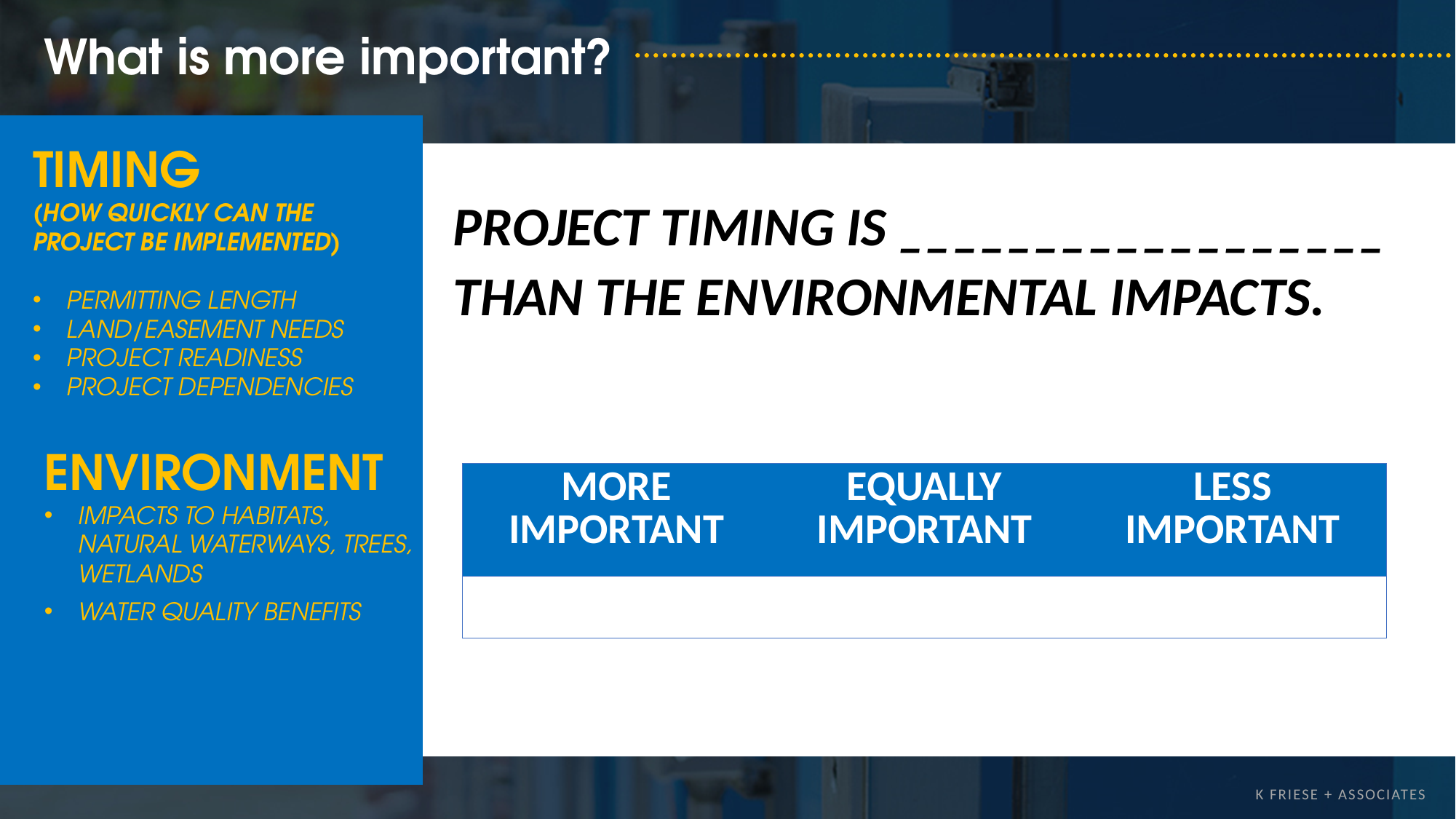

What is more important?
TIMING
(How quickly can the project be implemented)

PERMITTING LENGTH
LAND/EASEMENT NEEDS
Project Readiness
Project dependencies
PROJECT TIMING IS __________________ THAN THE ENVIRONMENTAL IMPACTS.
ENVIRONMENT
IMPACTS TO HABITATS, NATURAL WATERWAYS, TREES, WETLANDS
WATER QUALITY BENEFITS
| MORE IMPORTANT | EQUALLY IMPORTANT | LESS IMPORTANT |
| --- | --- | --- |
|  |  |  |